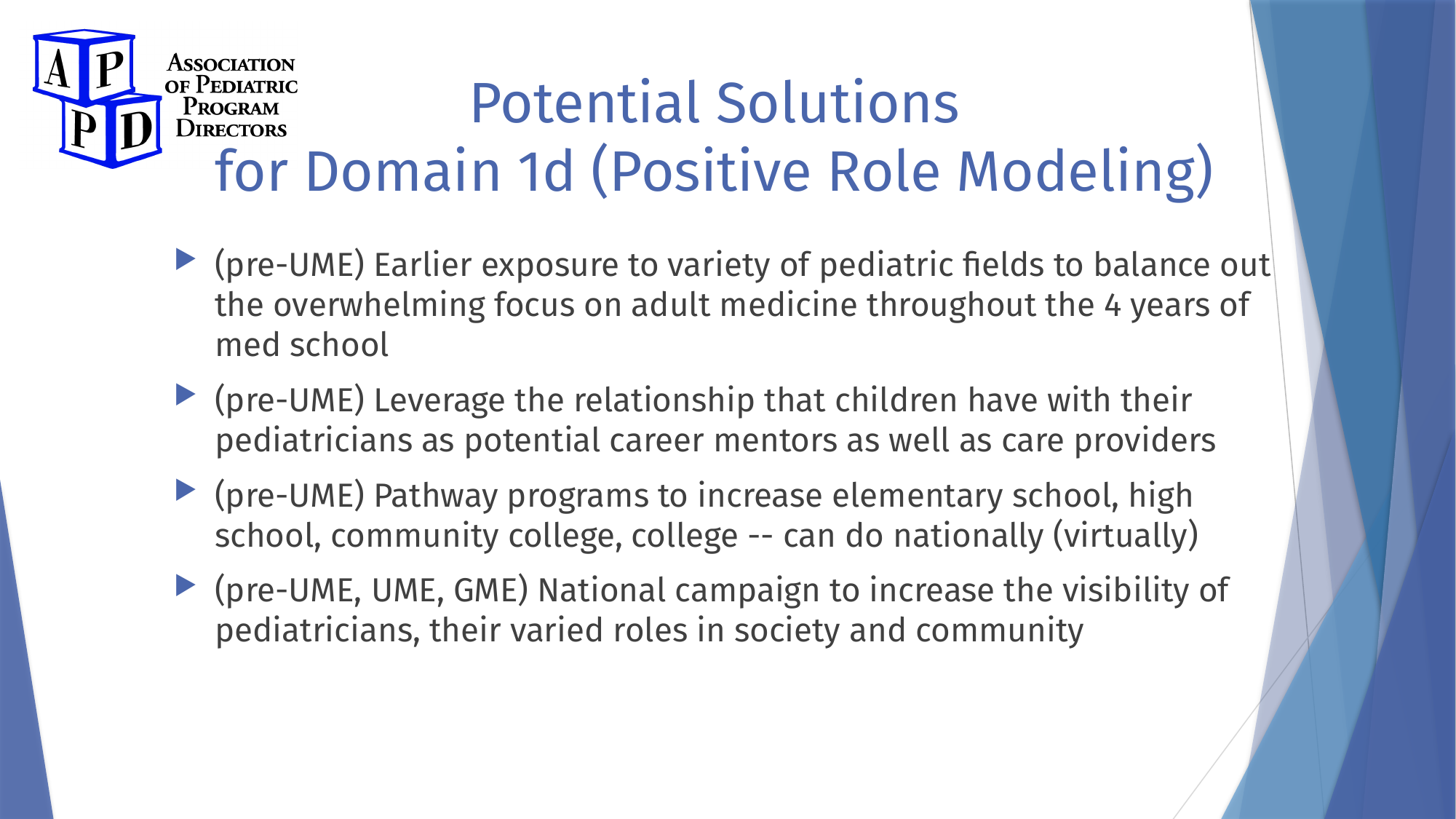

# Potential Solutions for Domain 1d (Positive Role Modeling)
(pre-UME) Earlier exposure to variety of pediatric fields to balance out the overwhelming focus on adult medicine throughout the 4 years of med school
(pre-UME) Leverage the relationship that children have with their pediatricians as potential career mentors as well as care providers
(pre-UME) Pathway programs to increase elementary school, high school, community college, college -- can do nationally (virtually)
(pre-UME, UME, GME) National campaign to increase the visibility of pediatricians, their varied roles in society and community